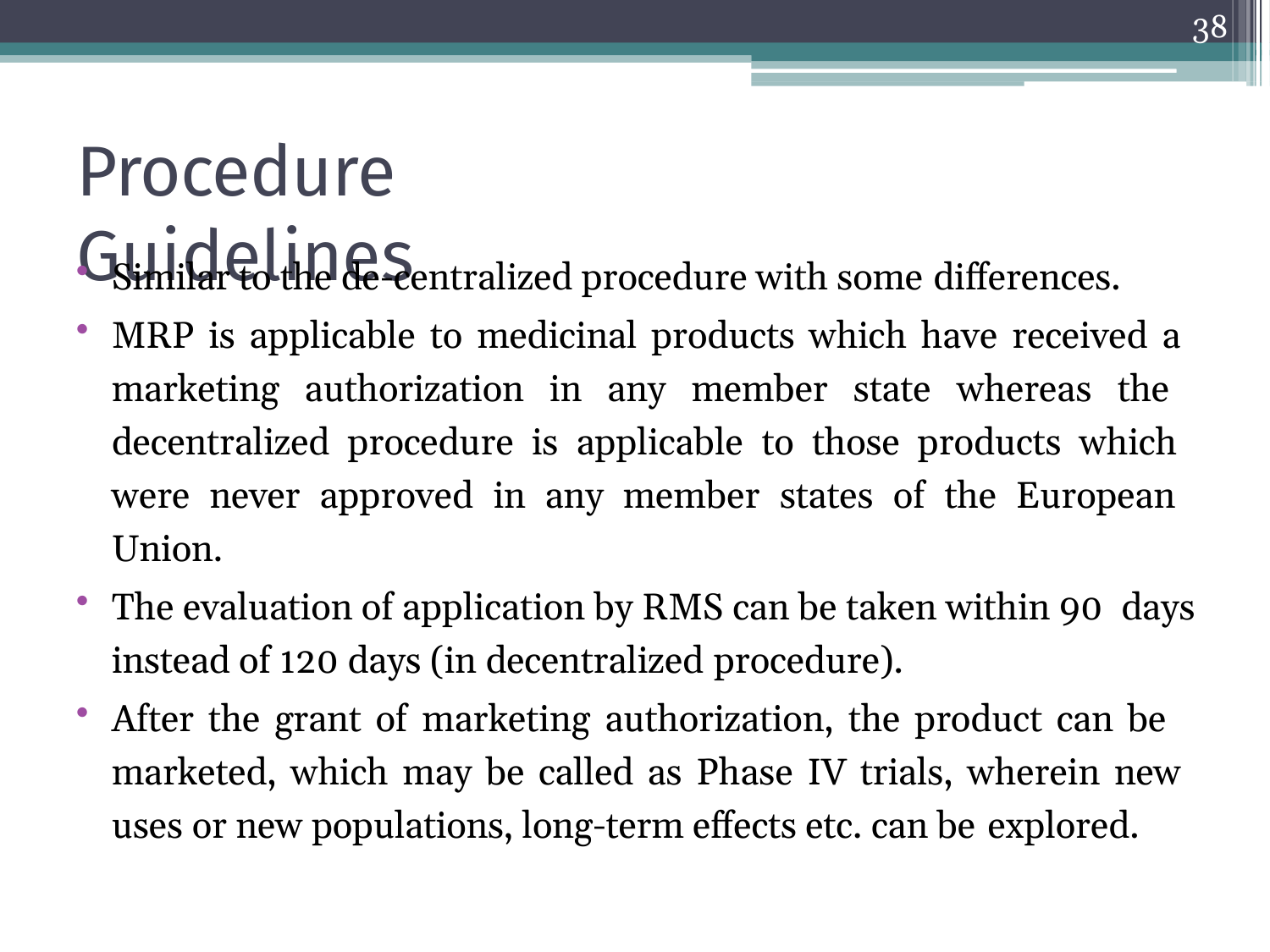

38
# Procedure Guidelines
Similar to the de-centralized procedure with some differences.
MRP is applicable to medicinal products which have received a  marketing authorization in any member state whereas the  decentralized procedure is applicable to those products which  were never approved in any member states of the European  Union.
The evaluation of application by RMS can be taken within 90  days instead of 120 days (in decentralized procedure).
After the grant of marketing authorization, the product can be   marketed, which may be called as Phase IV trials, wherein new  uses or new populations, long-term effects etc. can be explored.